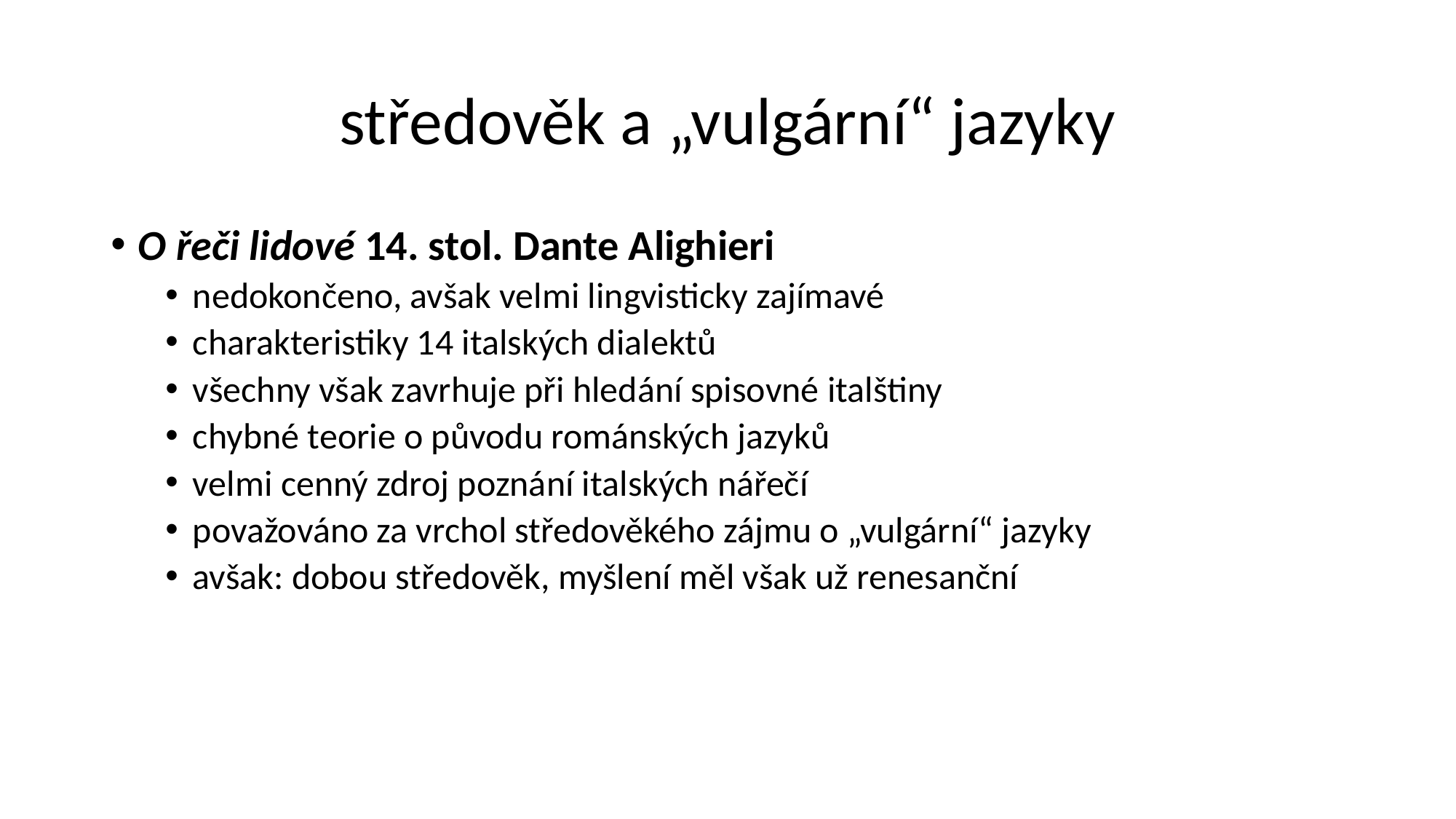

# středověk a „vulgární“ jazyky
O řeči lidové 14. stol. Dante Alighieri
nedokončeno, avšak velmi lingvisticky zajímavé
charakteristiky 14 italských dialektů
všechny však zavrhuje při hledání spisovné italštiny
chybné teorie o původu románských jazyků
velmi cenný zdroj poznání italských nářečí
považováno za vrchol středověkého zájmu o „vulgární“ jazyky
avšak: dobou středověk, myšlení měl však už renesanční